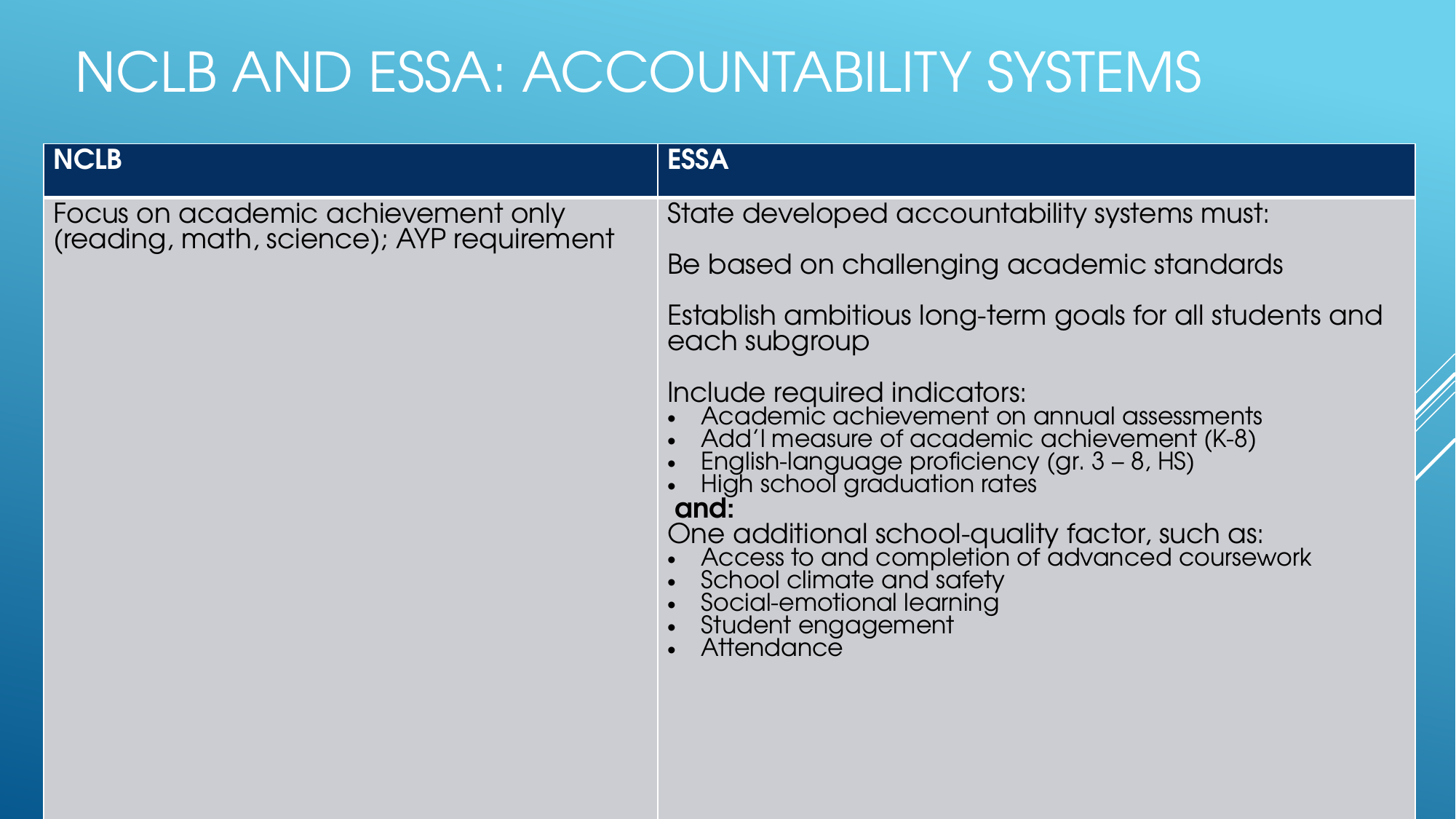

# NCLB and ESSA: Accountability systems
| NCLB | ESSA |
| --- | --- |
| Focus on academic achievement only (reading, math, science); AYP requirement | State developed accountability systems must: Be based on challenging academic standards Establish ambitious long-term goals for all students and each subgroup Include required indicators: Academic achievement on annual assessments Add’l measure of academic achievement (K-8) English-language proficiency (gr. 3 – 8, HS) High school graduation rates and: One additional school-quality factor, such as: Access to and completion of advanced coursework School climate and safety Social-emotional learning Student engagement Attendance |